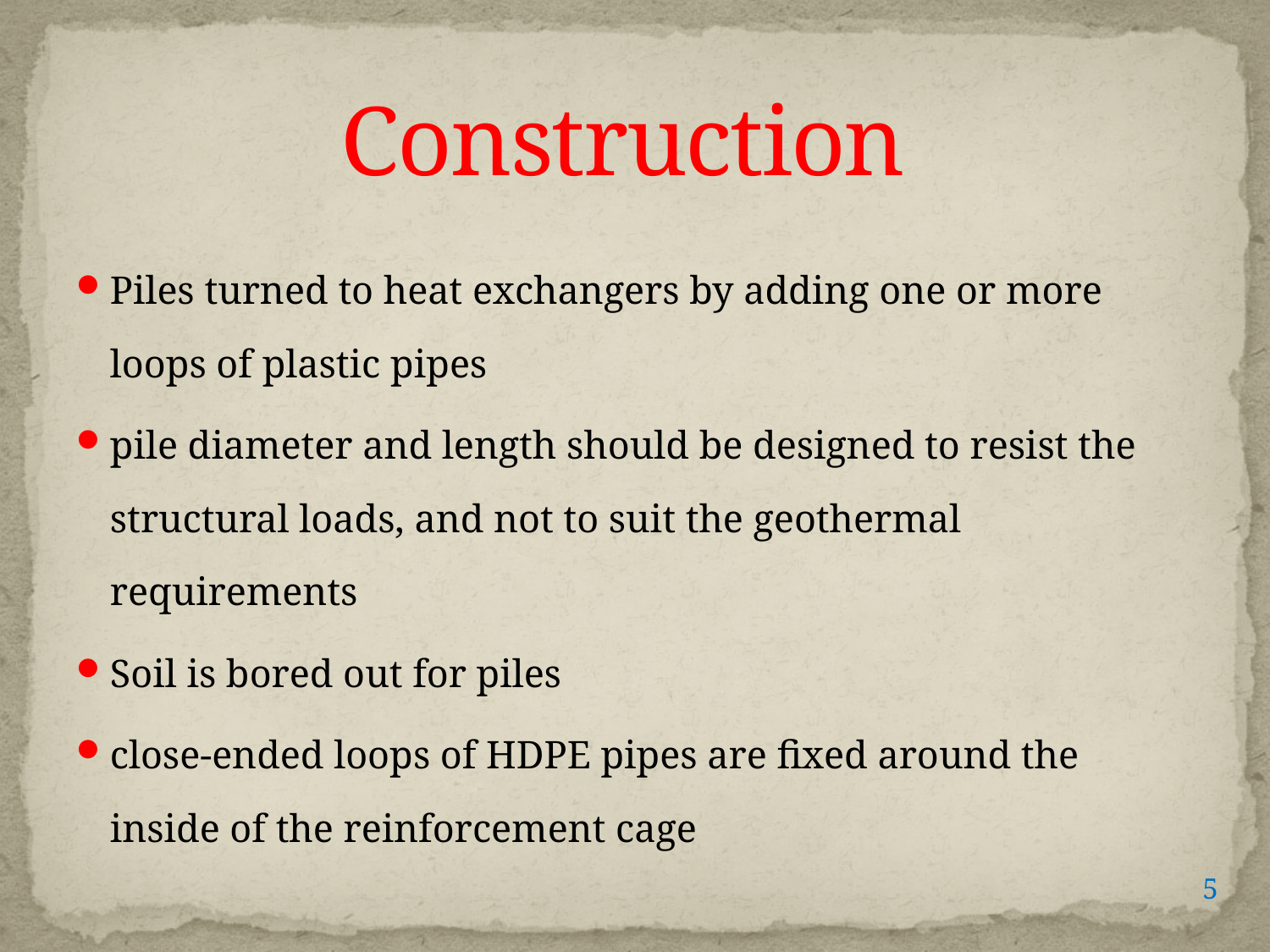

# Construction
Piles turned to heat exchangers by adding one or more loops of plastic pipes
pile diameter and length should be designed to resist the structural loads, and not to suit the geothermal requirements
Soil is bored out for piles
close-ended loops of HDPE pipes are fixed around the inside of the reinforcement cage

5